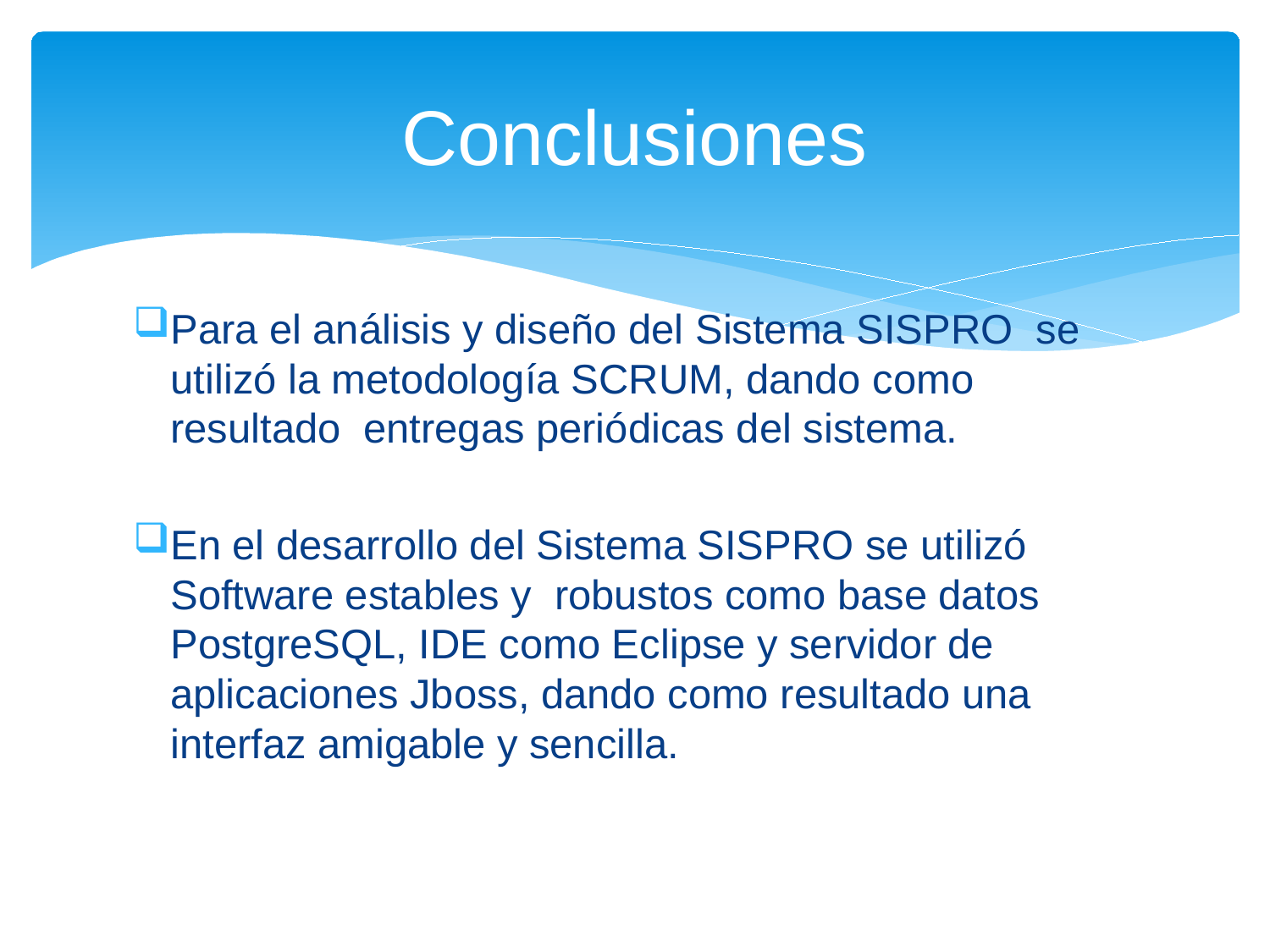

# Conclusiones
Para el análisis y diseño del Sistema SISPRO  se utilizó la metodología SCRUM, dando como resultado  entregas periódicas del sistema.

En el desarrollo del Sistema SISPRO se utilizó Software estables y  robustos como base datos PostgreSQL, IDE como Eclipse y servidor de aplicaciones Jboss, dando como resultado una interfaz amigable y sencilla.